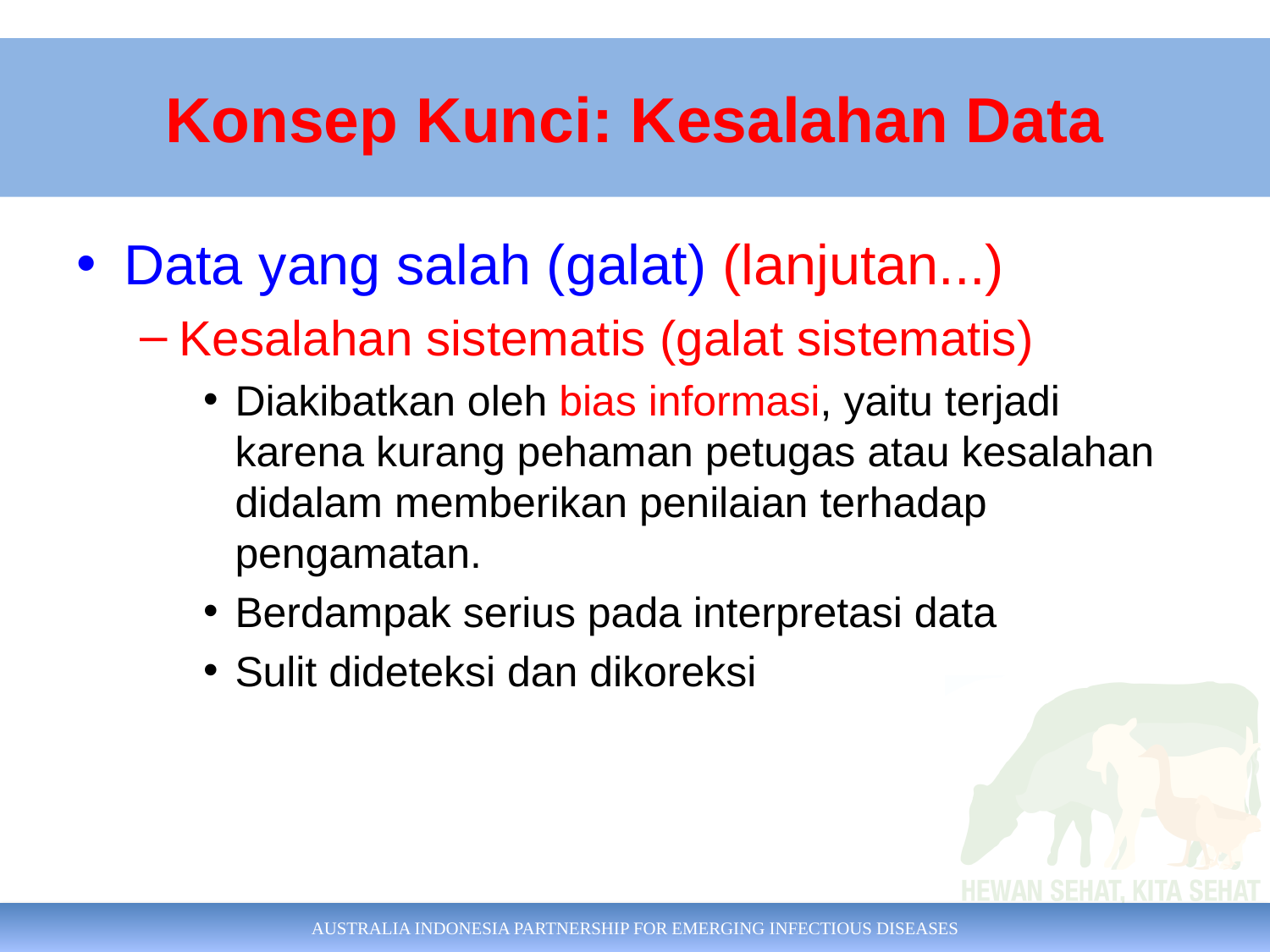

Konsep Kunci: Kesalahan Data
# Konsep Kunci Kesalahan Data
Data yang salah (galat) (lanjutan...)
Kesalahan sistematis (galat sistematis)
Diakibatkan oleh bias informasi, yaitu terjadi karena kurang pehaman petugas atau kesalahan didalam memberikan penilaian terhadap pengamatan.
Berdampak serius pada interpretasi data
Sulit dideteksi dan dikoreksi